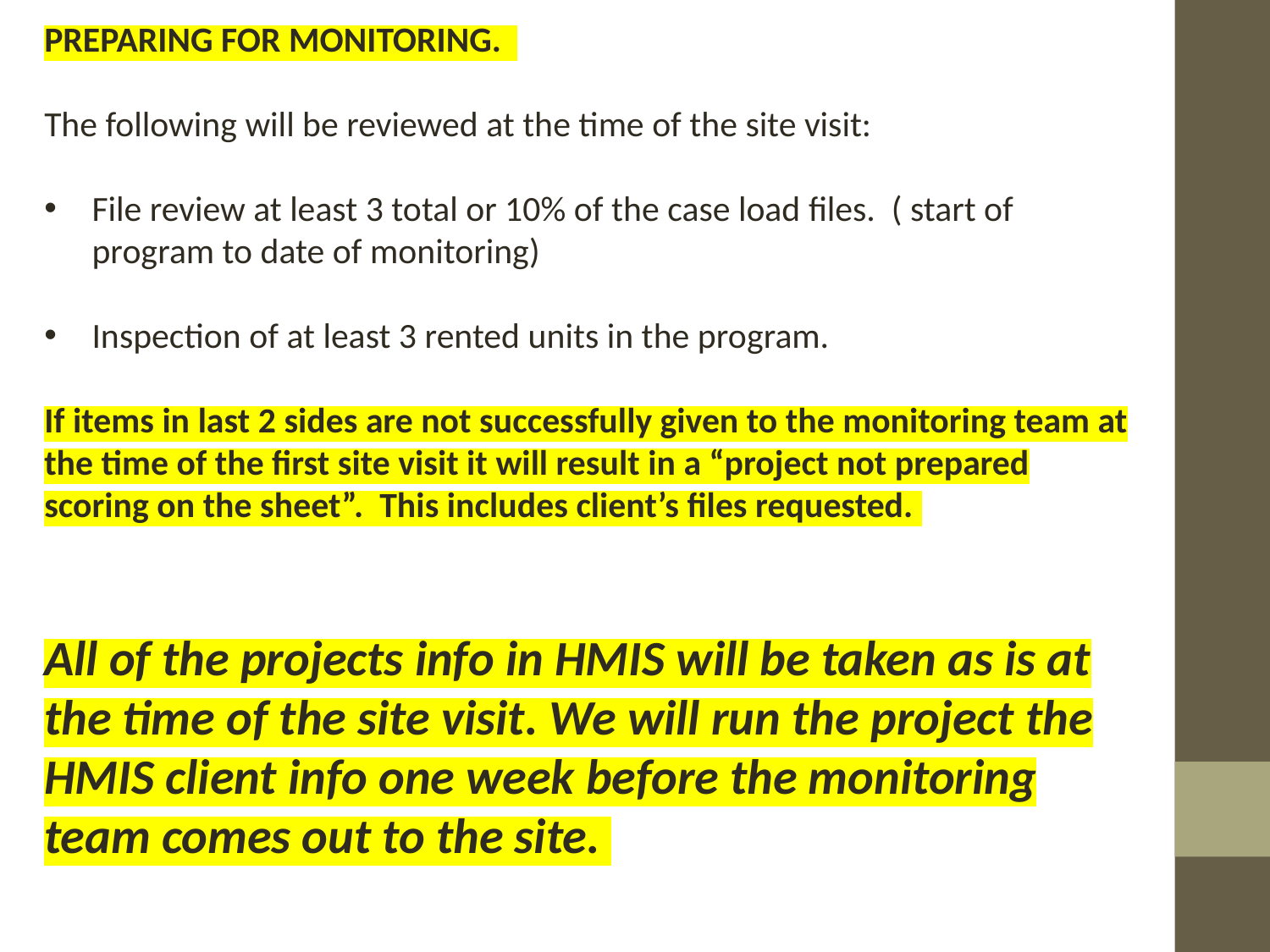

PREPARING FOR MONITORING.

The following will be reviewed at the time of the site visit:

File review at least 3 total or 10% of the case load files.  ( start of program to date of monitoring)

Inspection of at least 3 rented units in the program.

If items in last 2 sides are not successfully given to the monitoring team at the time of the first site visit it will result in a “project not prepared scoring on the sheet”.  This includes client’s files requested.

All of the projects info in HMIS will be taken as is at the time of the site visit. We will run the project the HMIS client info one week before the monitoring team comes out to the site.